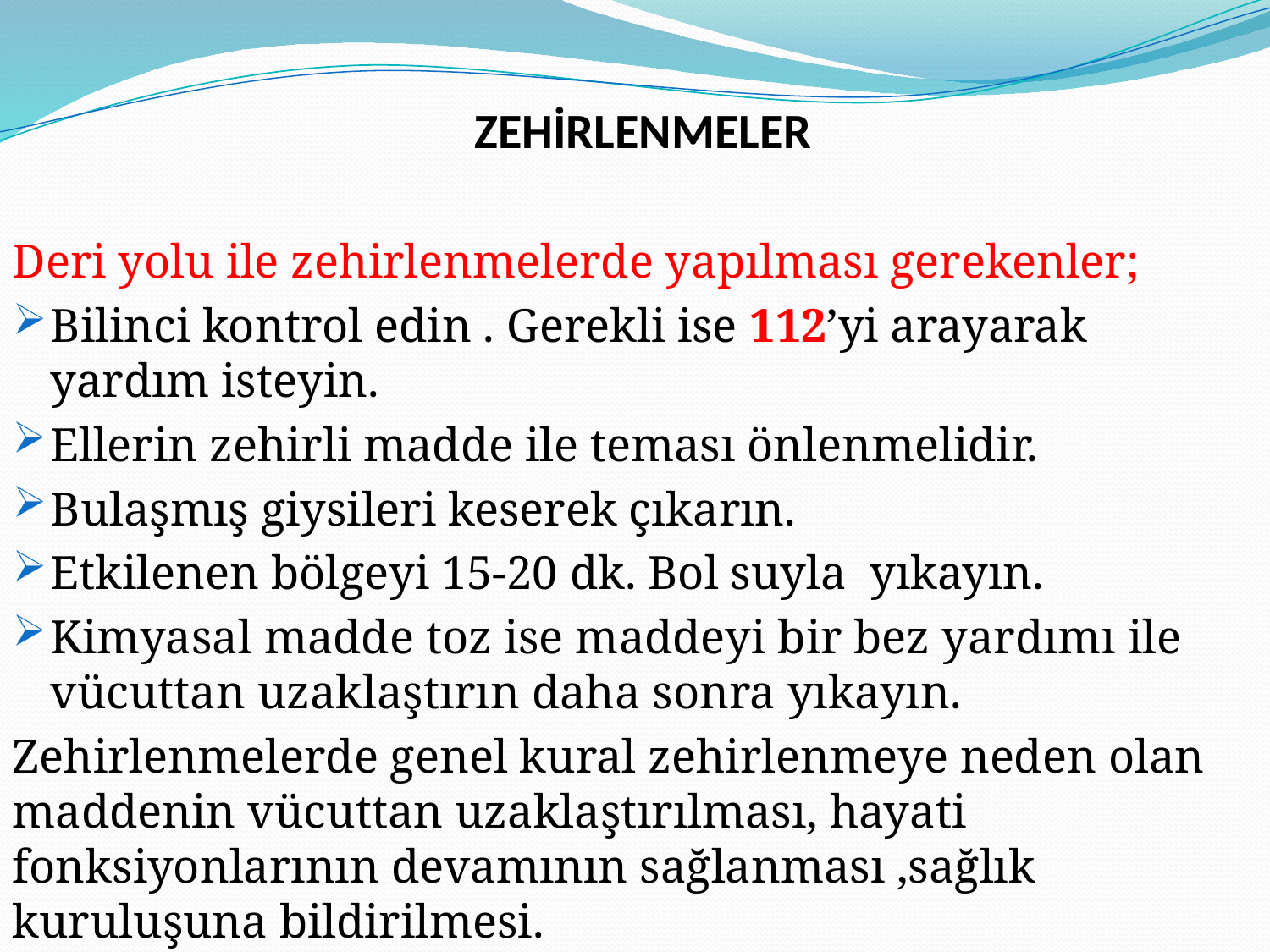

ZEHİRLENMELER
Deri yolu ile zehirlenmelerde yapılması gerekenler;
Bilinci kontrol edin . Gerekli ise 112’yi arayarak yardım isteyin.
Ellerin zehirli madde ile teması önlenmelidir.
Bulaşmış giysileri keserek çıkarın.
Etkilenen bölgeyi 15-20 dk. Bol suyla  yıkayın.
Kimyasal madde toz ise maddeyi bir bez yardımı ile vücuttan uzaklaştırın daha sonra yıkayın.
Zehirlenmelerde genel kural zehirlenmeye neden olan maddenin vücuttan uzaklaştırılması, hayati fonksiyonlarının devamının sağlanması ,sağlık kuruluşuna bildirilmesi.